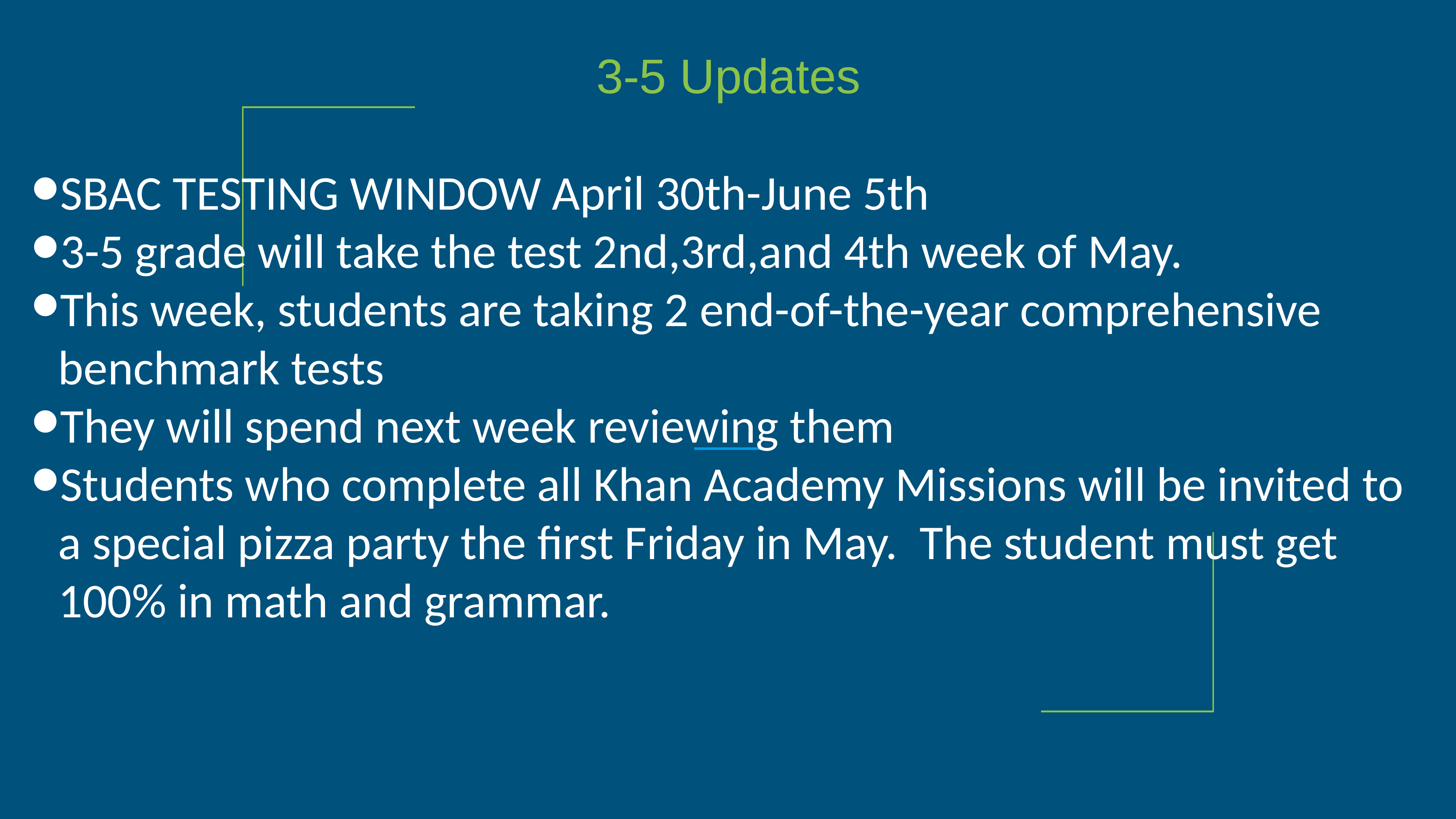

3-5 Updates

SBAC TESTING WINDOW April 30th-June 5th
3-5 grade will take the test 2nd,3rd,and 4th week of May.
This week, students are taking 2 end-of-the-year comprehensive benchmark tests
They will spend next week reviewing them
Students who complete all Khan Academy Missions will be invited to a special pizza party the first Friday in May.  The student must get 100% in math and grammar.